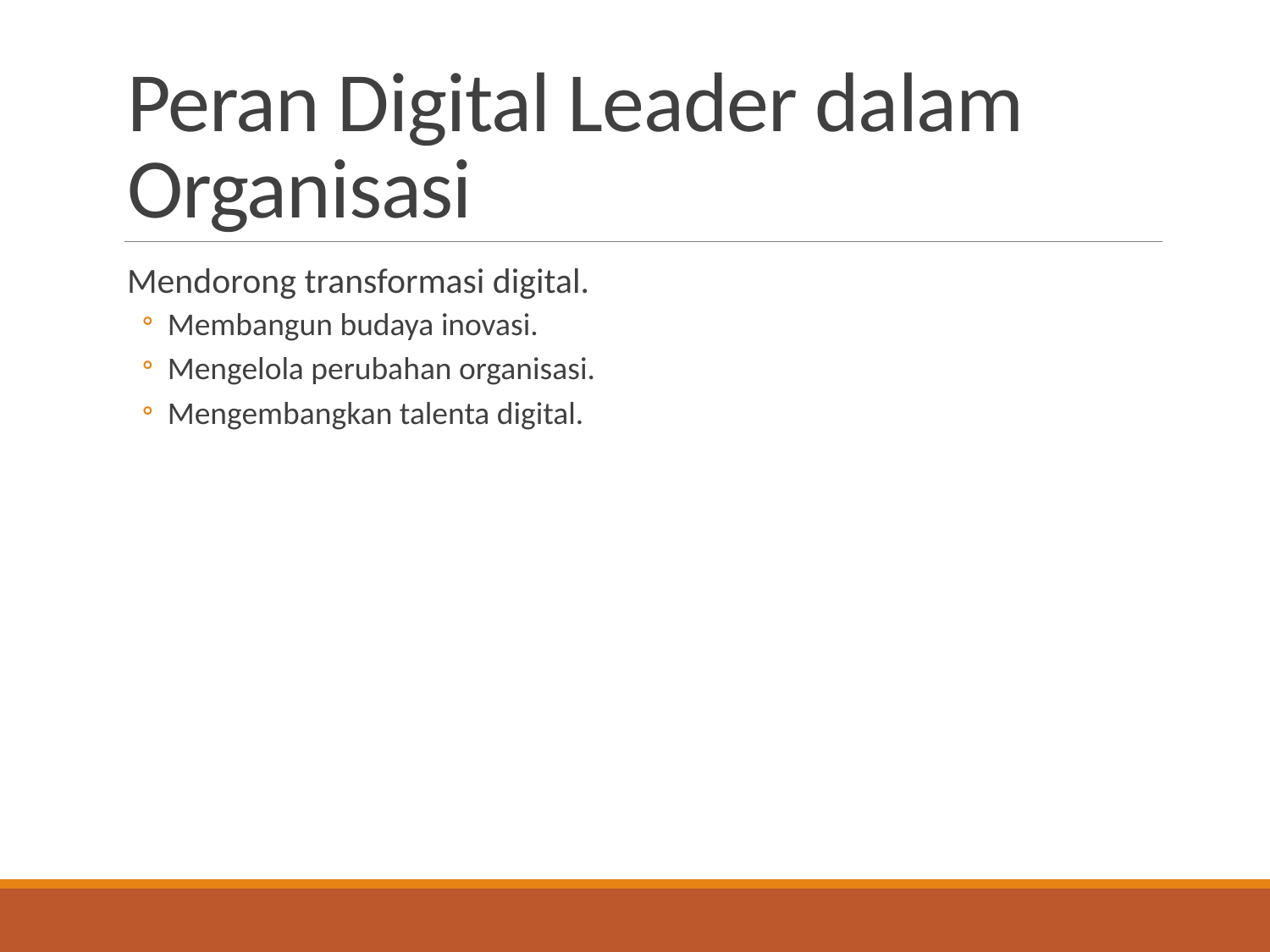

# Peran Digital Leader dalam Organisasi
Mendorong transformasi digital.
Membangun budaya inovasi.
Mengelola perubahan organisasi.
Mengembangkan talenta digital.